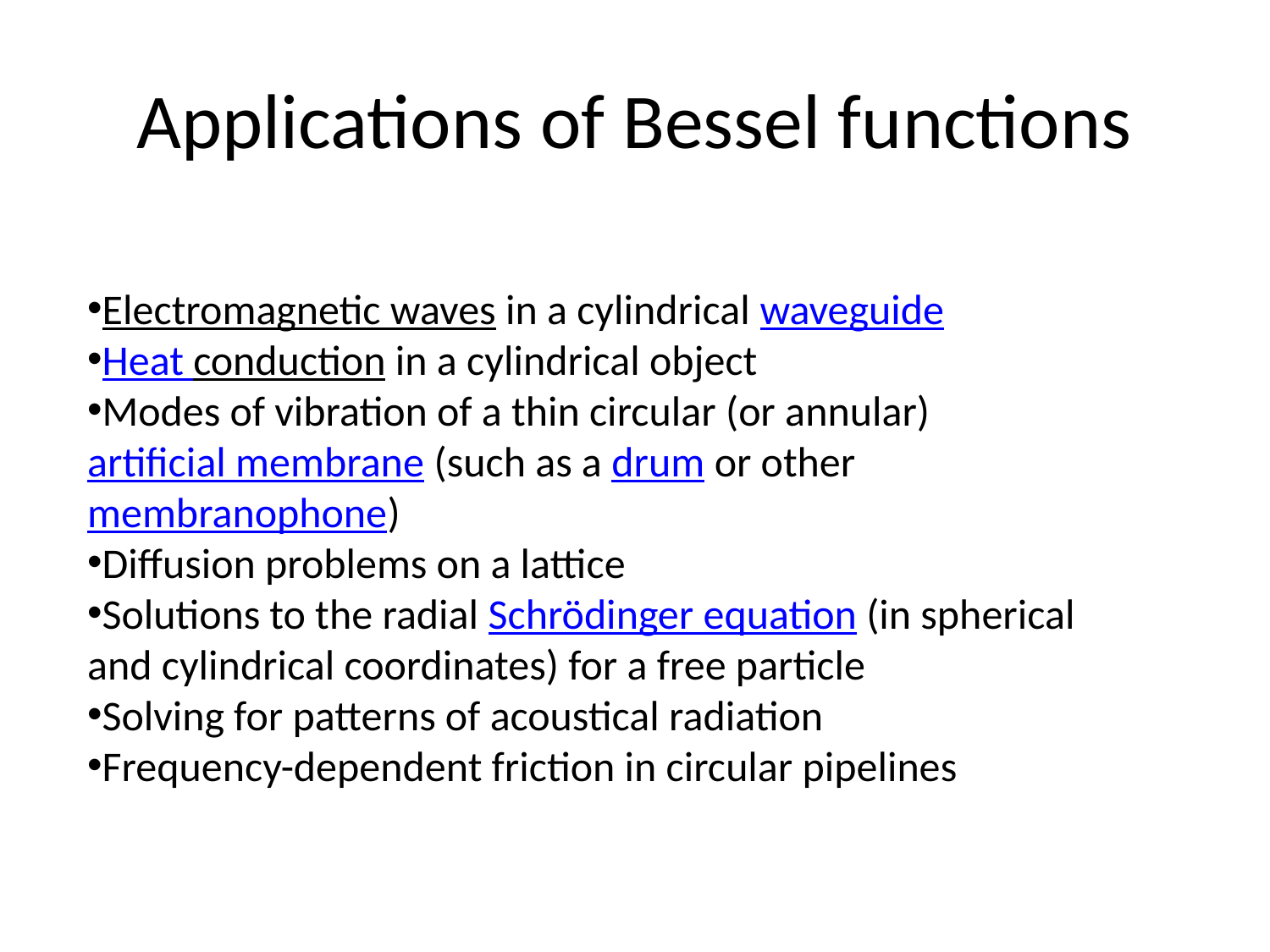

# Applications of Bessel functions
Electromagnetic waves in a cylindrical waveguide
Heat conduction in a cylindrical object
Modes of vibration of a thin circular (or annular) artificial membrane (such as a drum or other membranophone)
Diffusion problems on a lattice
Solutions to the radial Schrödinger equation (in spherical and cylindrical coordinates) for a free particle
Solving for patterns of acoustical radiation
Frequency-dependent friction in circular pipelines